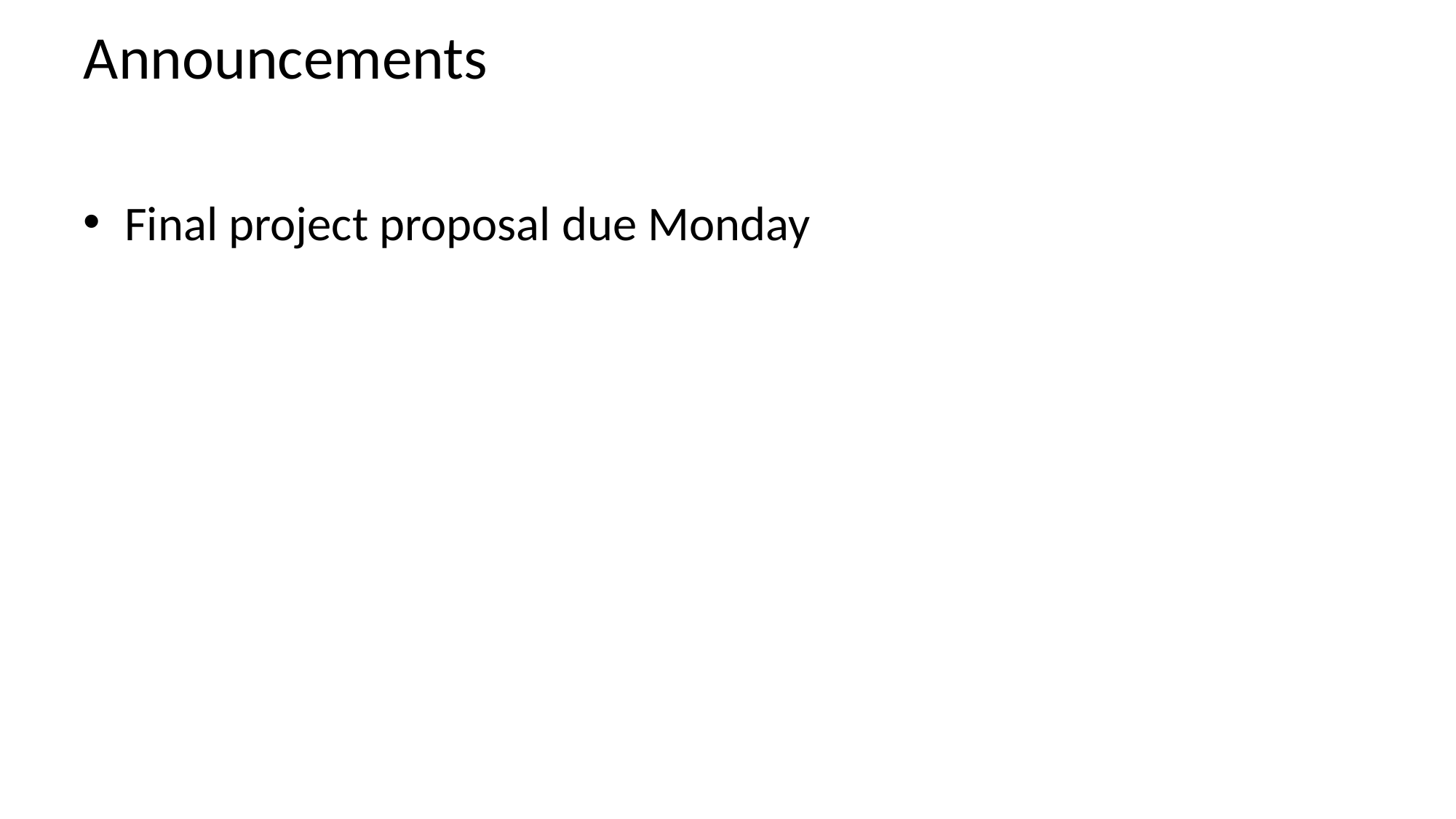

# Announcements

Final project proposal due Monday